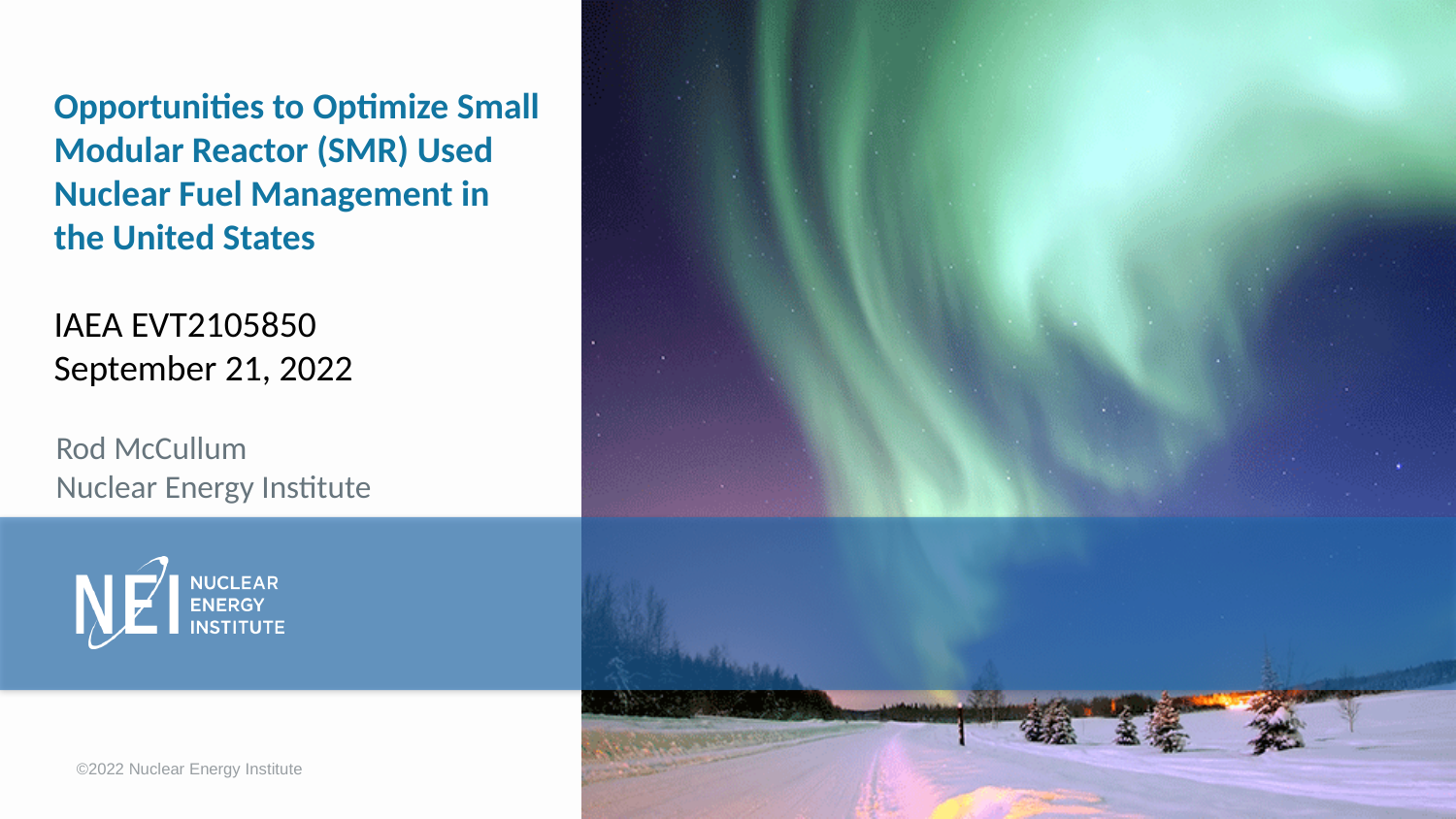

Opportunities to Optimize Small Modular Reactor (SMR) Used Nuclear Fuel Management in the United States

IAEA EVT2105850
September 21, 2022
Rod McCullum
Nuclear Energy Institute